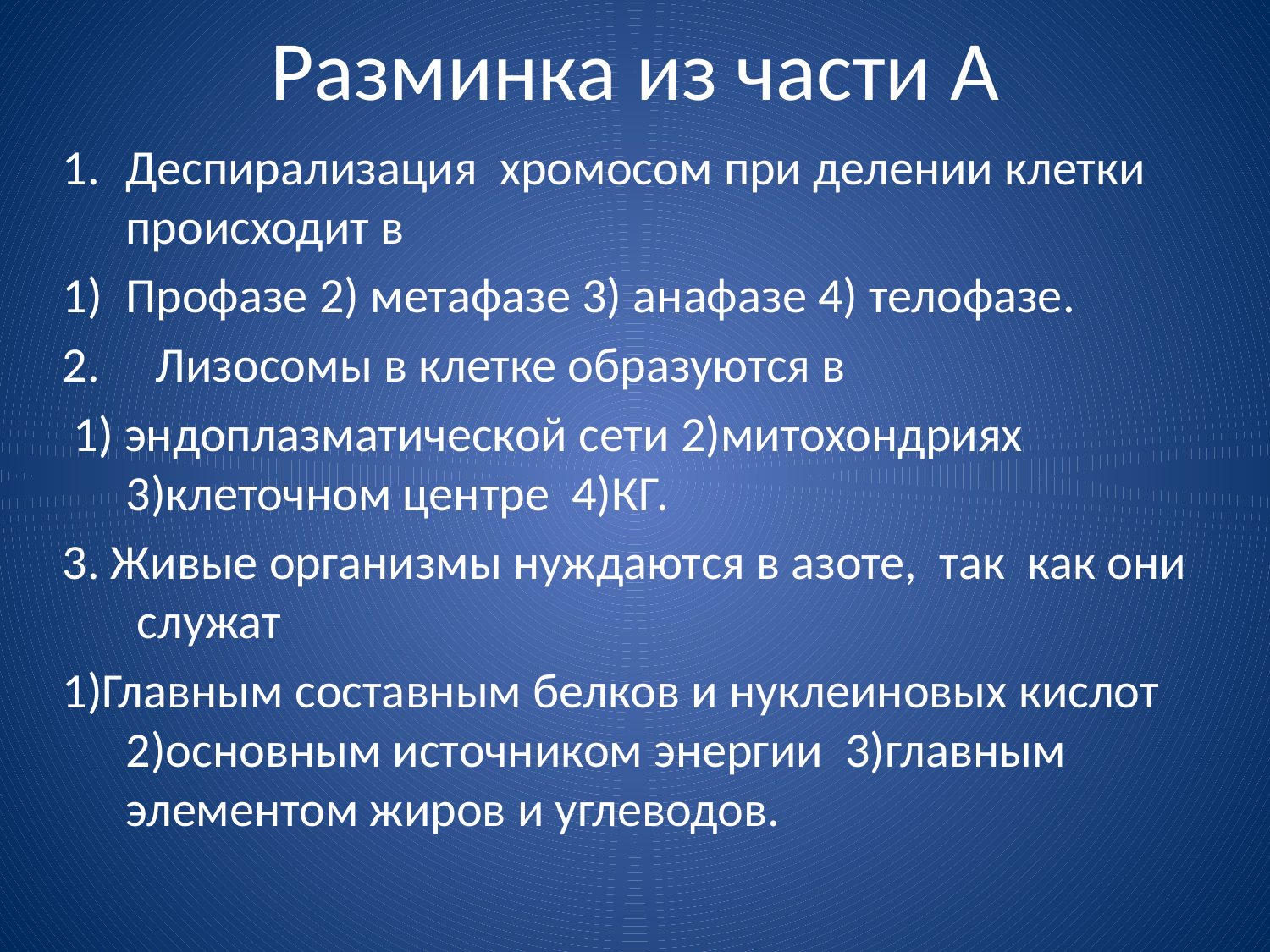

# Разминка из части А
Деспирализация  хромосом при делении клетки происходит в
Профазе 2) метафазе 3) анафазе 4) телофазе.
2.     Лизосомы в клетке образуются в
 1) эндоплазматической сети 2)митохондриях 3)клеточном центре  4)КГ.
3. Живые организмы нуждаются в азоте,  так  как они  служат
1)Главным составным белков и нуклеиновых кислот 2)основным источником энергии  3)главным элементом жиров и углеводов.